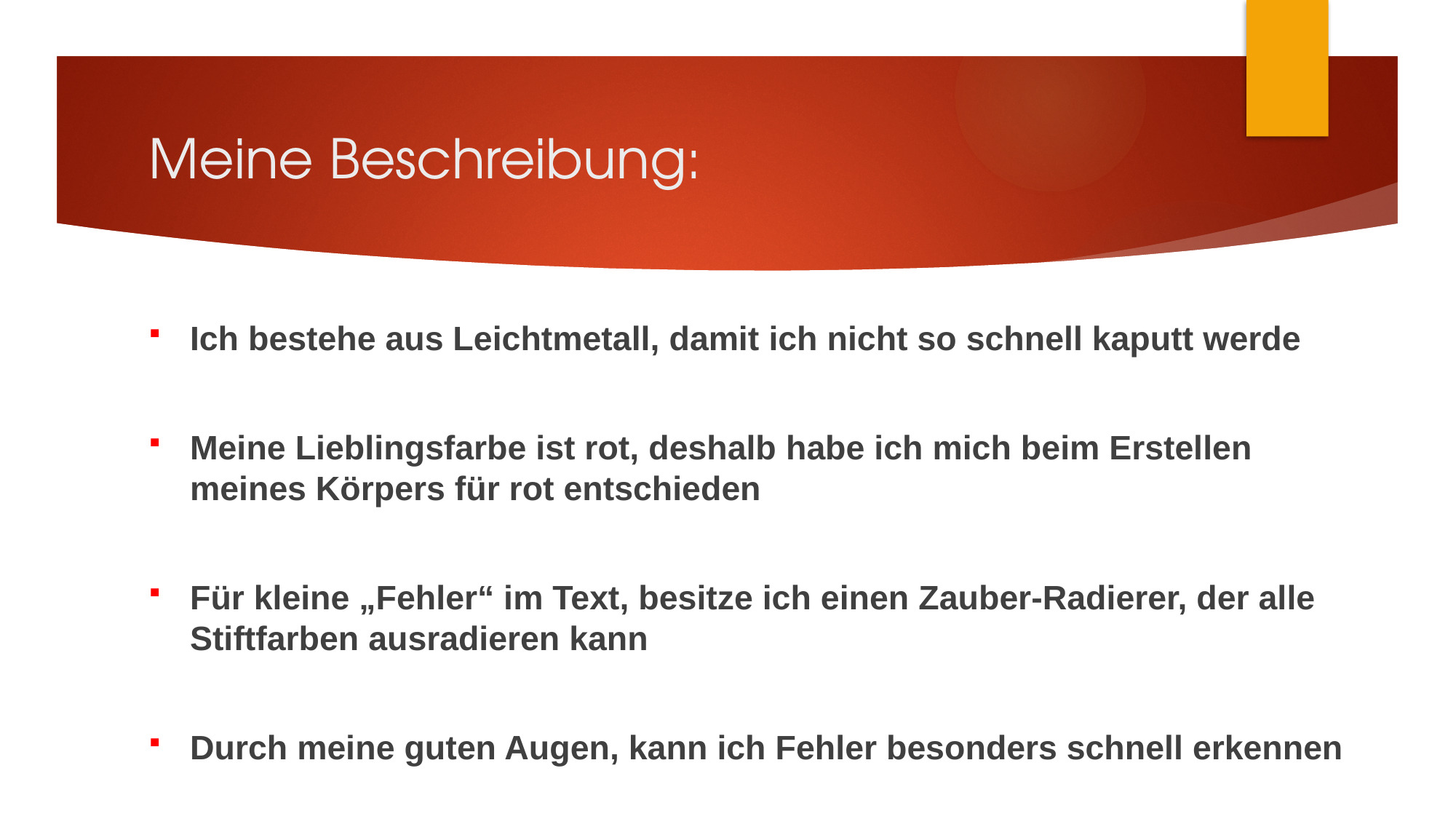

# Meine Beschreibung:
Ich bestehe aus Leichtmetall, damit ich nicht so schnell kaputt werde

Meine Lieblingsfarbe ist rot, deshalb habe ich mich beim Erstellen meines Körpers für rot entschieden

Für kleine „Fehler“ im Text, besitze ich einen Zauber-Radierer, der alle Stiftfarben ausradieren kann

Durch meine guten Augen, kann ich Fehler besonders schnell erkennen